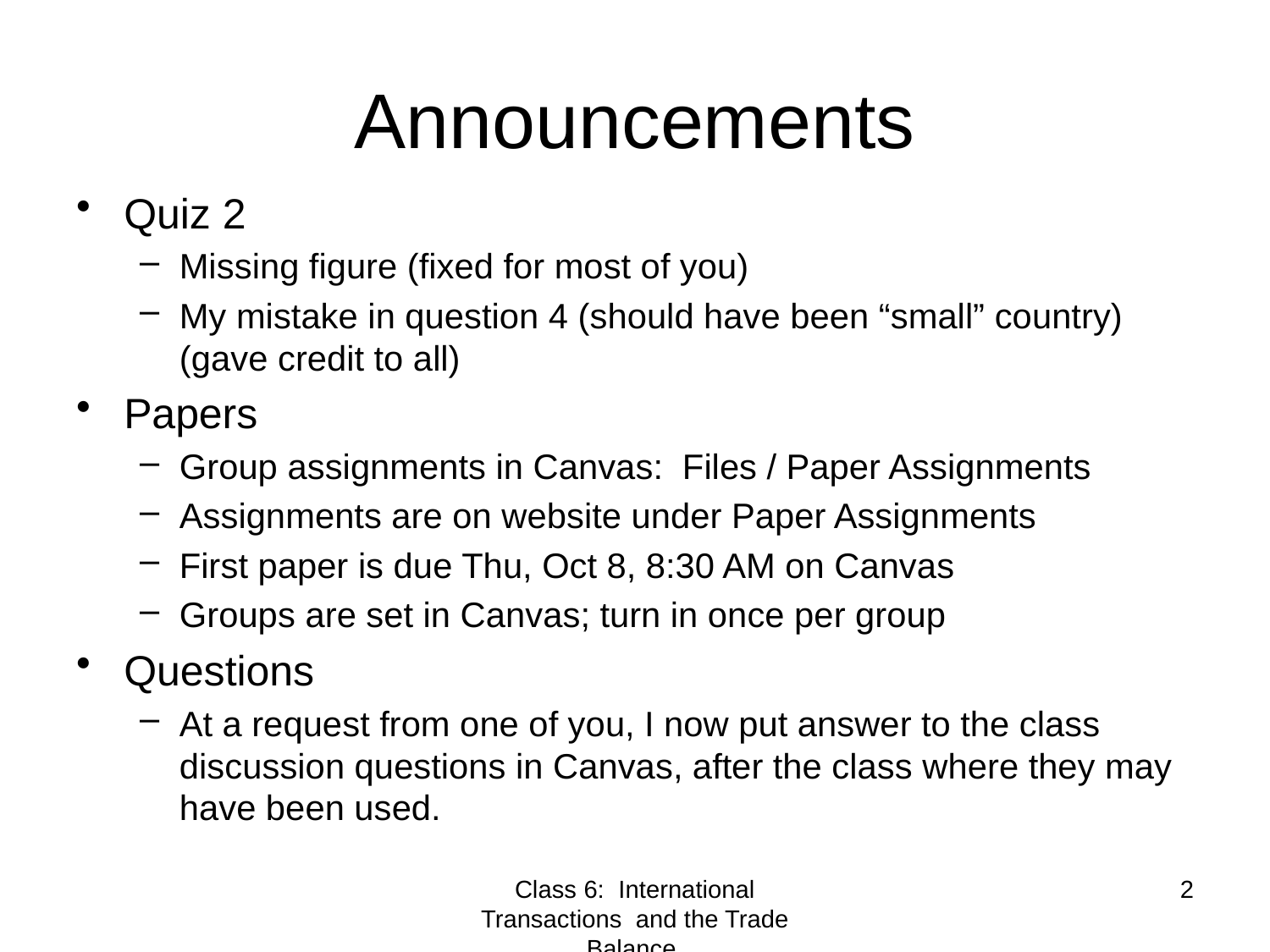

# Announcements
Quiz 2
Missing figure (fixed for most of you)
My mistake in question 4 (should have been “small” country) (gave credit to all)
Papers
Group assignments in Canvas:  Files / Paper Assignments
Assignments are on website under Paper Assignments
First paper is due Thu, Oct 8, 8:30 AM on Canvas
Groups are set in Canvas; turn in once per group
Questions
At a request from one of you, I now put answer to the class discussion questions in Canvas, after the class where they may have been used.

Class 6:  International Transactions  and the Trade Balance
2